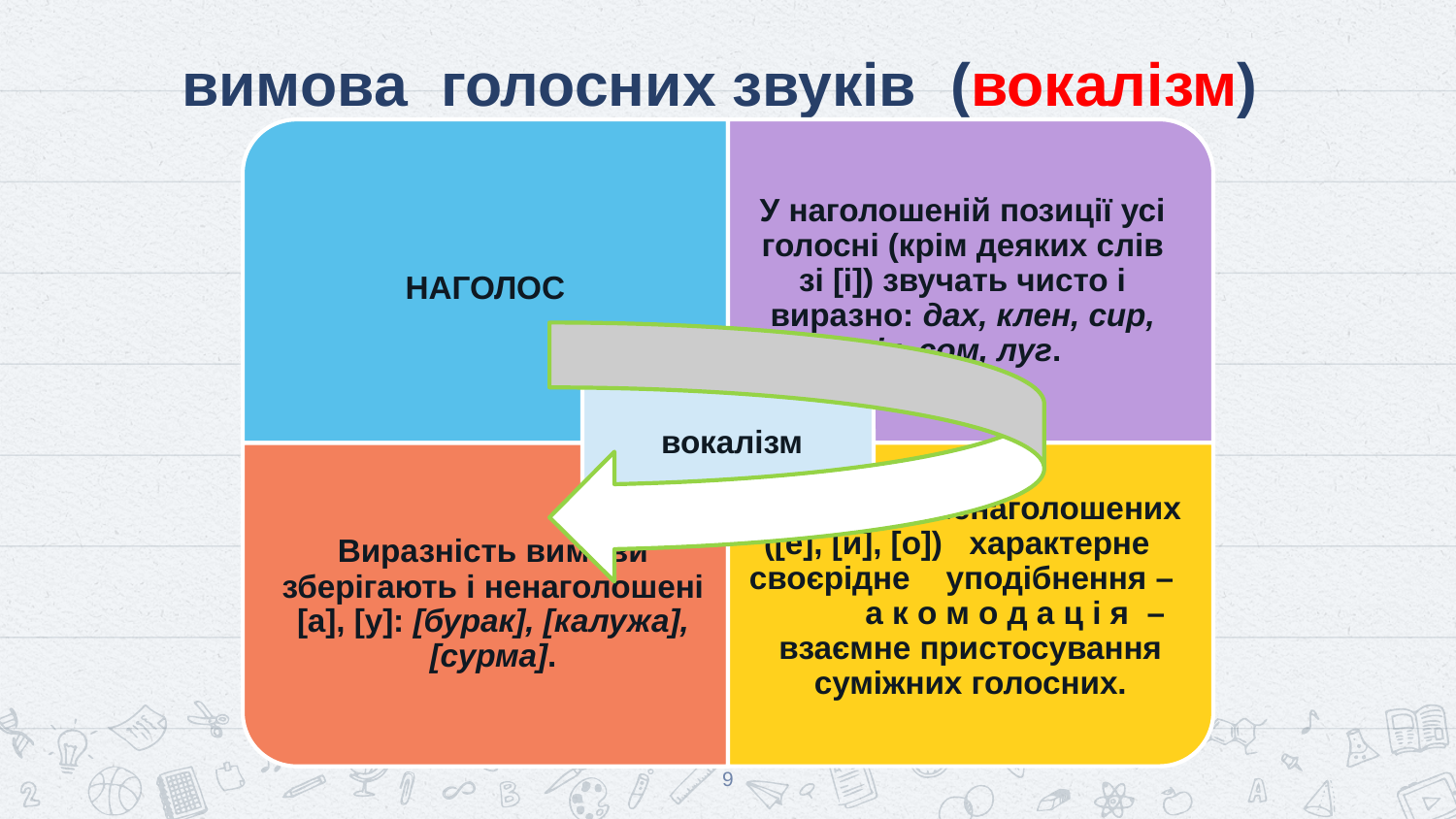

# вимова  голосних звуків  (вокалізм)
НАГОЛОС
У наголошеній позиції усі голосні (крім деяких слів зі [і]) звучать чисто і виразно: дах, клен, сир, рік, сом, луг.
Виразність вимови зберігають і ненаголошені [а], [у]: [бурак], [калужа], [сурма].
Для інших ненаголошених ([е], [и], [о])   характерне    своєрідне    уподібнення –             а к о м о д а ц і я  – взаємне пристосування суміжних голосних.
вокалізм

9